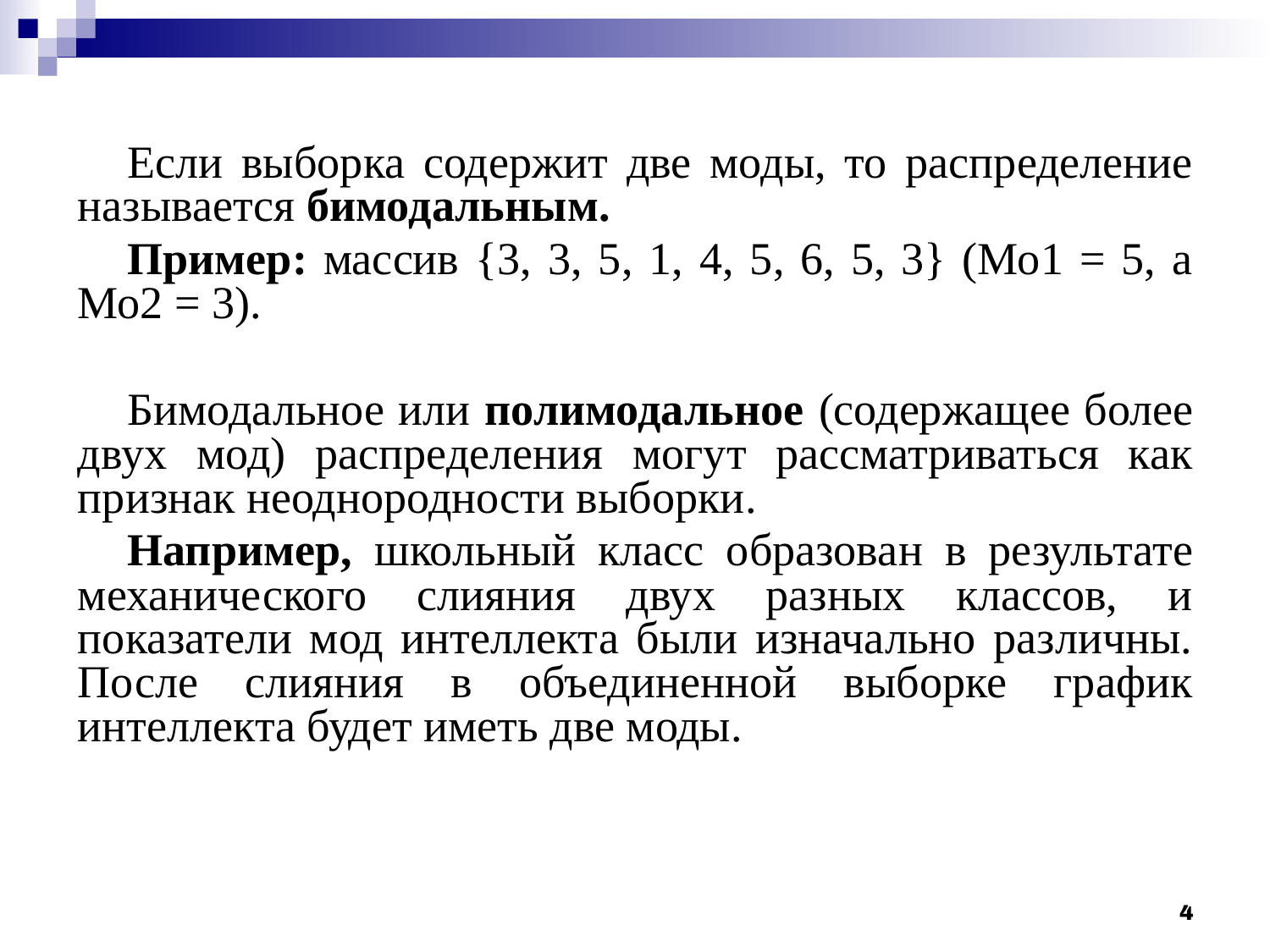

#
Если выборка содержит две моды, то распределение называется бимодальным.
Пример: массив {3, 3, 5, 1, 4, 5, 6, 5, 3} (Мо1 = 5, а Мо2 = 3).

Бимодальное или полимодальное (содержащее более двух мод) распределения могут рассматриваться как признак неоднородности выборки.
Например, школьный класс образован в результате механического слияния двух разных классов, и показатели мод интеллекта были изначально различны. После слияния в объединенной выборке график интеллекта будет иметь две моды.

4